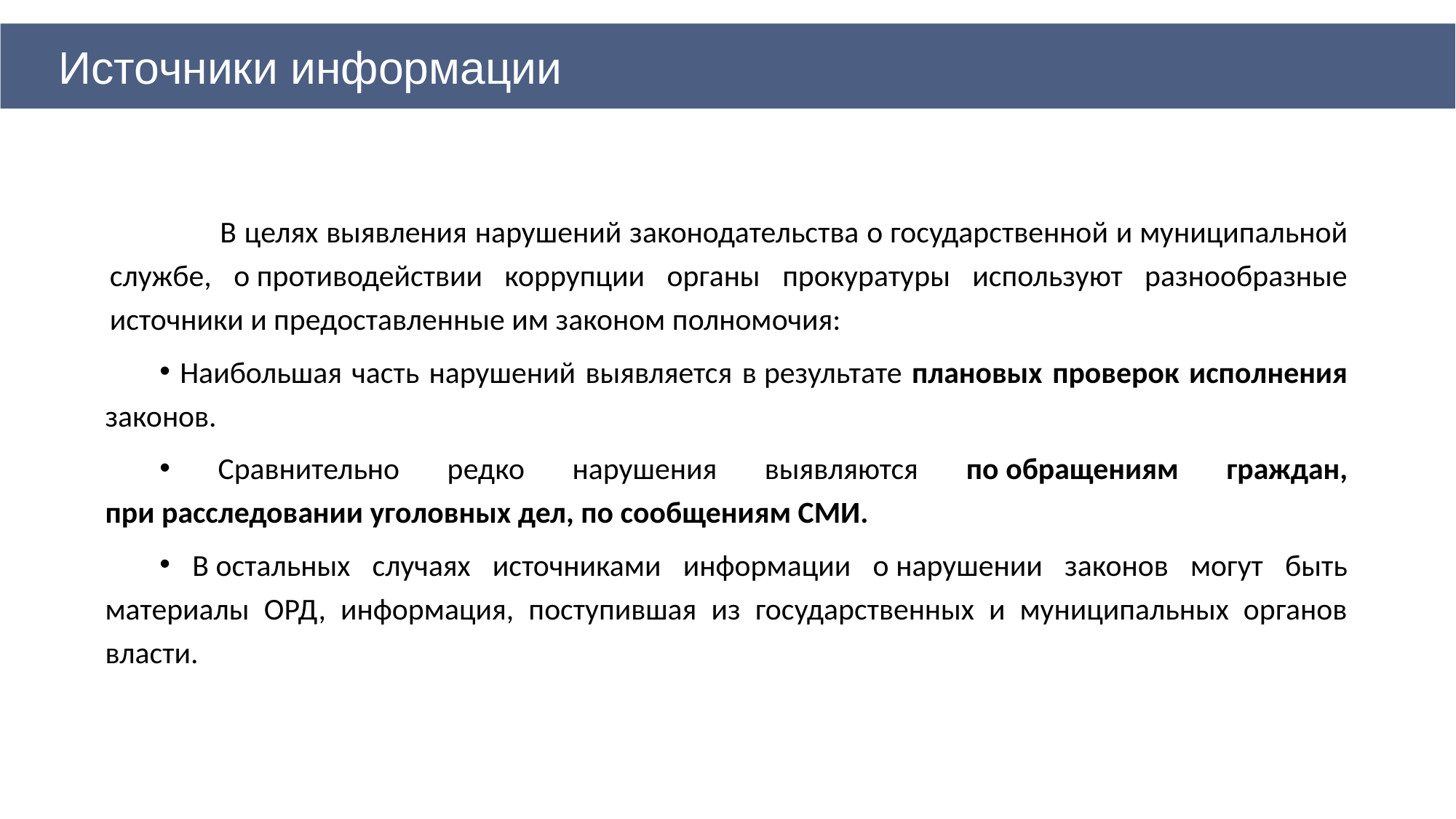

Источники информации
 	В целях выявления нарушений законодательства о государственной и муниципальной службе, о противодействии коррупции органы прокуратуры используют разнообразные источники и предоставленные им законом полномочия:
 Наибольшая часть нарушений выявляется в результате плановых проверок исполнения законов.
 Сравнительно редко нарушения выявляются по обращениям граждан, при расследовании уголовных дел, по сообщениям СМИ.
 В остальных случаях источниками информации о нарушении законов могут быть материалы ОРД, информация, поступившая из государственных и муниципальных органов власти.